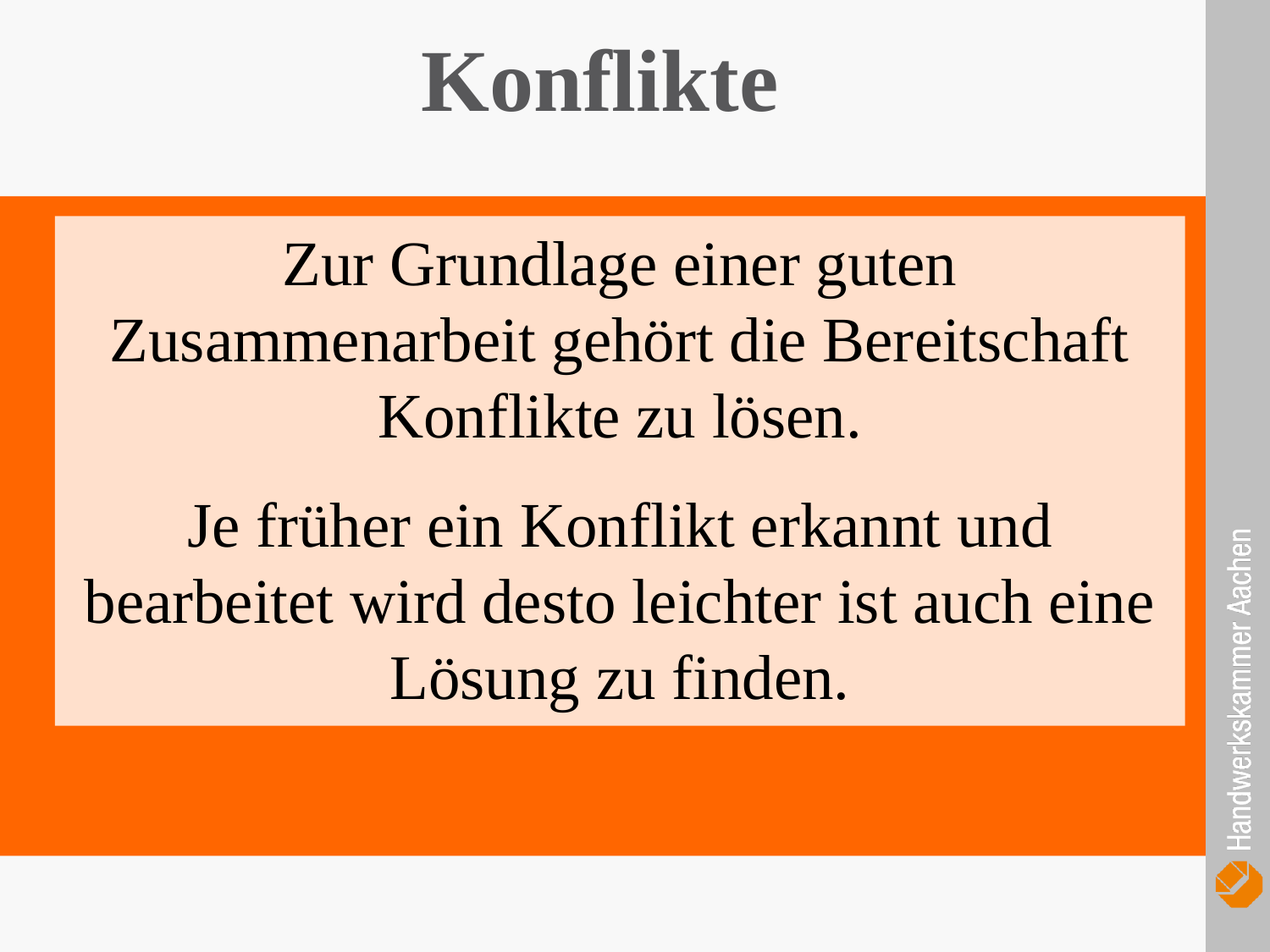

Konflikte
Zur Grundlage einer guten Zusammenarbeit gehört die Bereitschaft Konflikte zu lösen.

Je früher ein Konflikt erkannt und bearbeitet wird desto leichter ist auch eine Lösung zu finden.